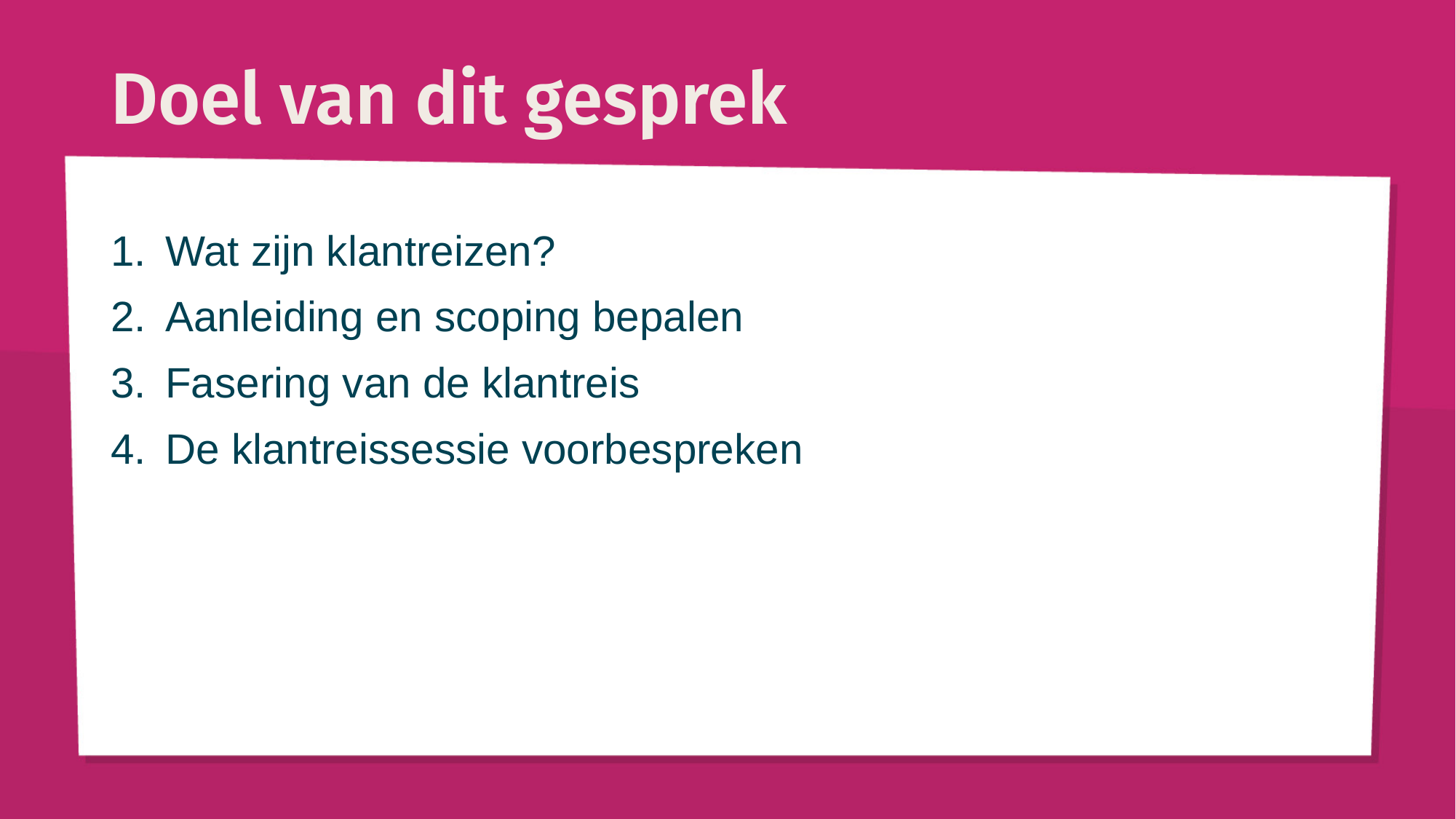

# Doel van dit gesprek
Wat zijn klantreizen?
Aanleiding en scoping bepalen
Fasering van de klantreis
De klantreissessie voorbespreken